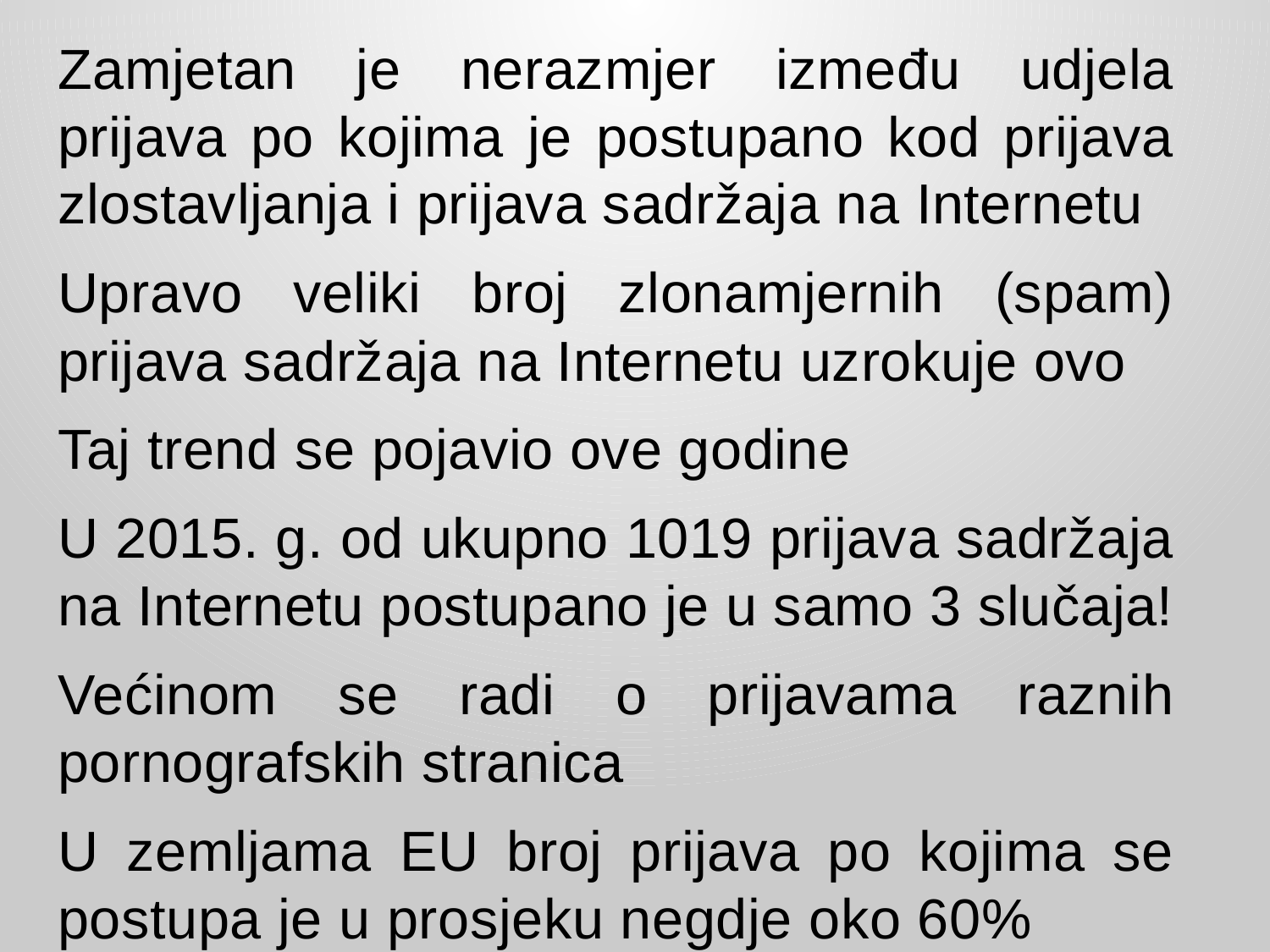

Zamjetan je nerazmjer između udjela prijava po kojima je postupano kod prijava zlostavljanja i prijava sadržaja na Internetu
Upravo veliki broj zlonamjernih (spam) prijava sadržaja na Internetu uzrokuje ovo
Taj trend se pojavio ove godine
U 2015. g. od ukupno 1019 prijava sadržaja na Internetu postupano je u samo 3 slučaja!
Većinom se radi o prijavama raznih pornografskih stranica
U zemljama EU broj prijava po kojima se postupa je u prosjeku negdje oko 60%